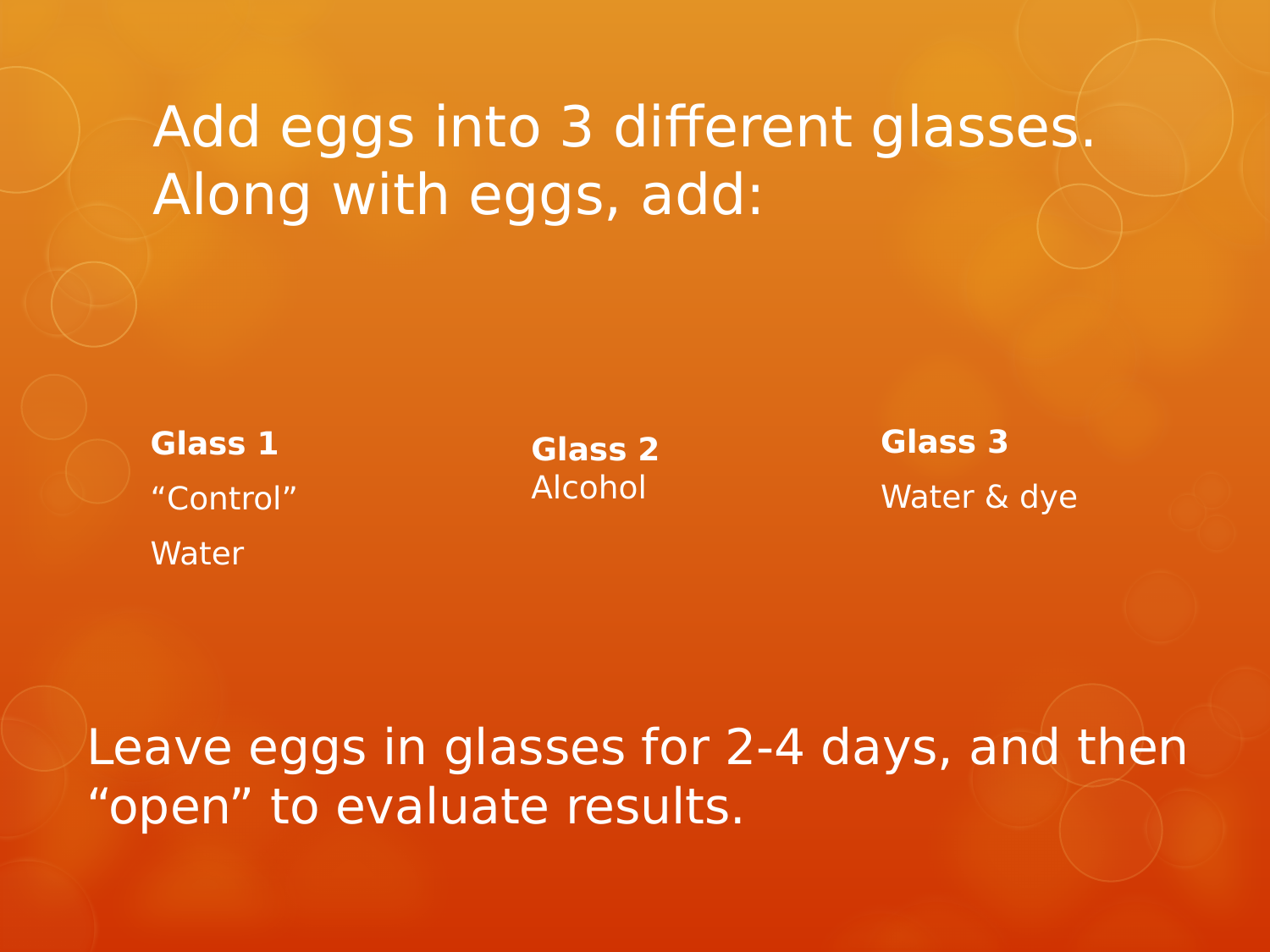

# Add eggs into 3 different glasses. Along with eggs, add:
Glass 3
Water & dye
Glass 1
“Control”
Water
Glass 2
Alcohol
Leave eggs in glasses for 2-4 days, and then “open” to evaluate results.